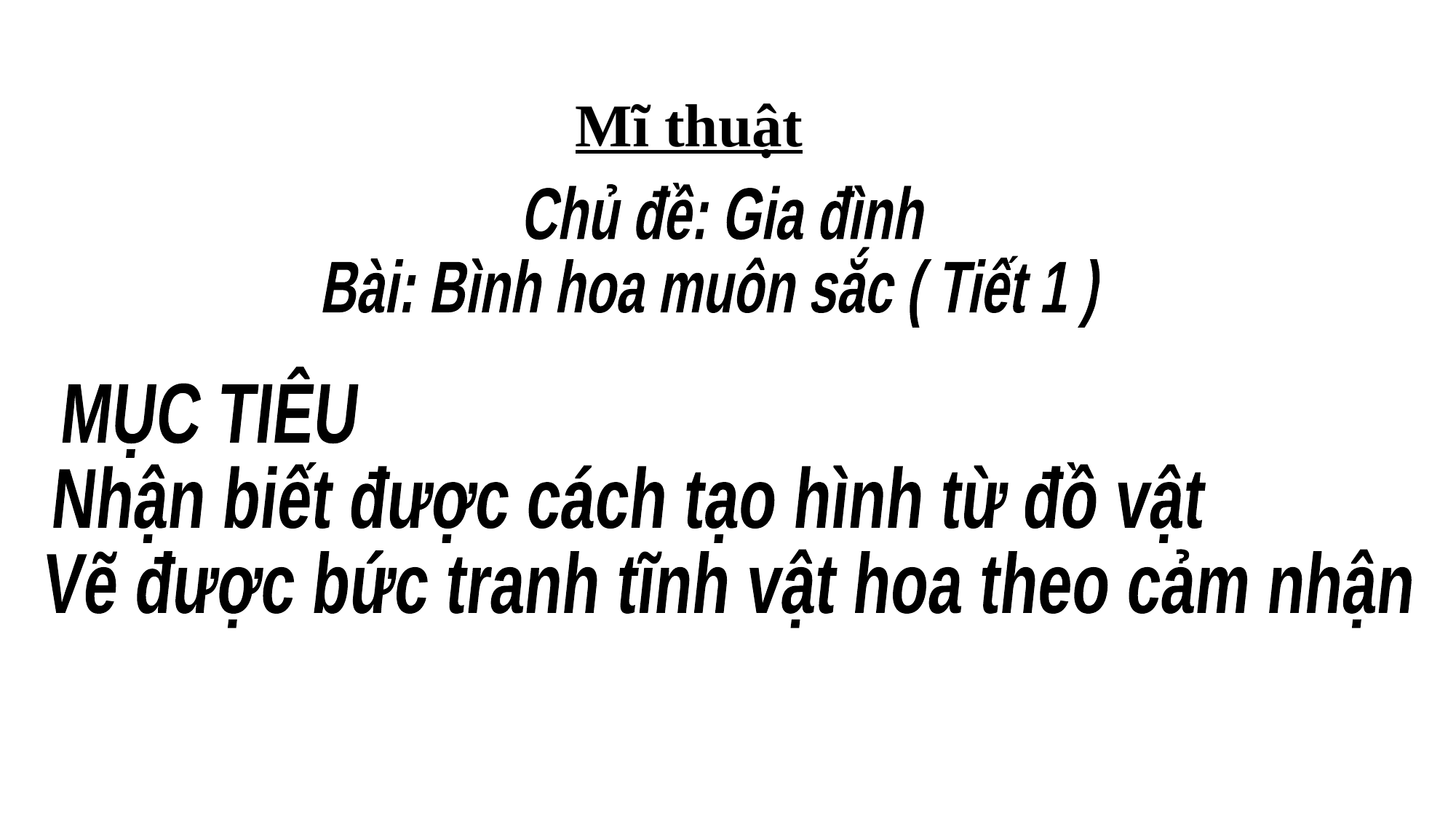

Mĩ thuật
Chủ đề: Gia đình
Bài: Bình hoa muôn sắc ( Tiết 1 )
MỤC TIÊU
Nhận biết được cách tạo hình từ đồ vật
Vẽ được bức tranh tĩnh vật hoa theo cảm nhận